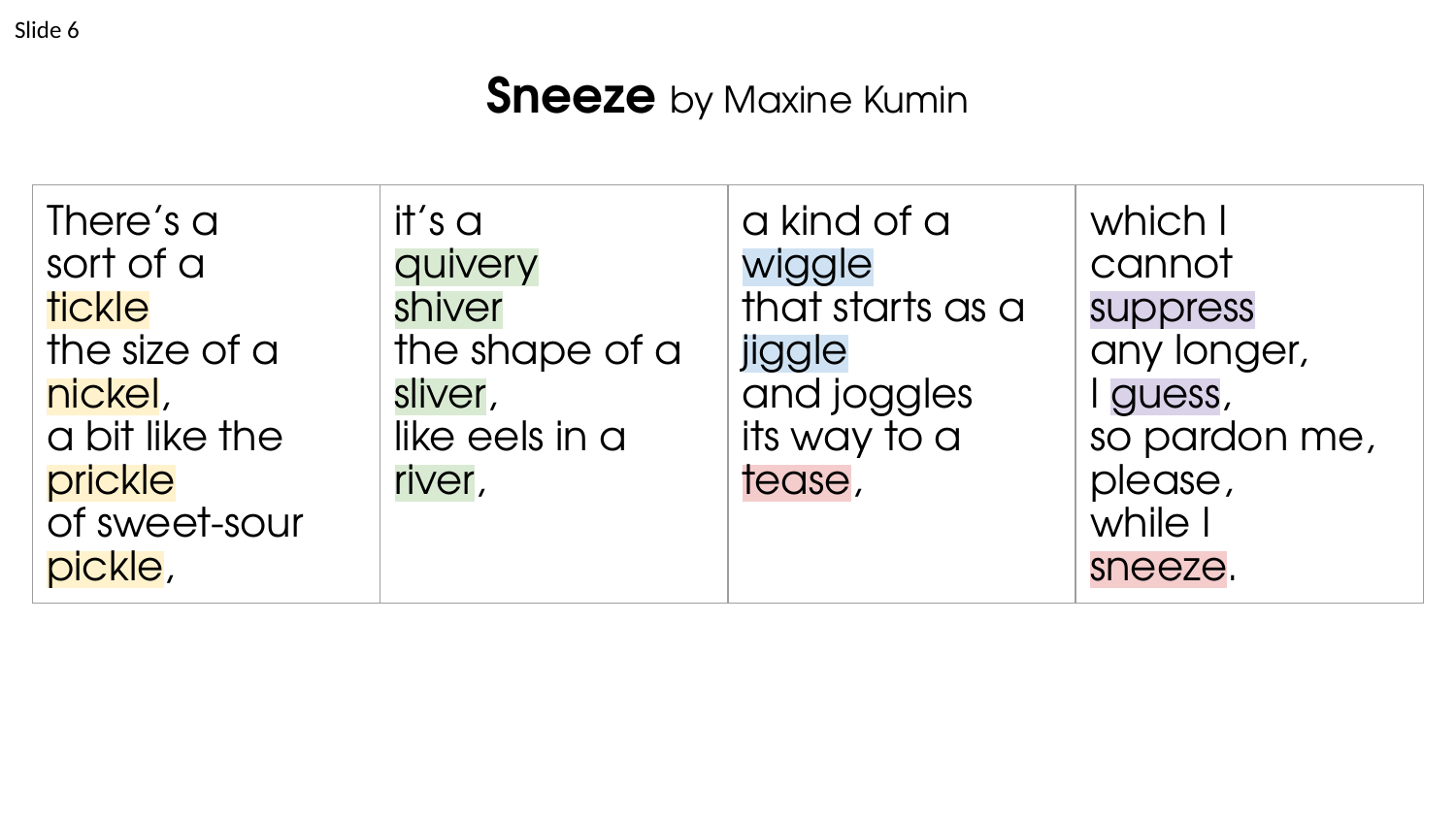

Slide 6
Sneeze by Maxine Kumin

| There’s a sort of a tickle the size of a nickel, a bit like the prickle of sweet-sour pickle, | it’s a quivery shiver the shape of a sliver, like eels in a river, | a kind of a wiggle that starts as a jiggle and joggles its way to a tease, | which I cannot suppress any longer, I guess, so pardon me, please, while I sneeze. |
| --- | --- | --- | --- |